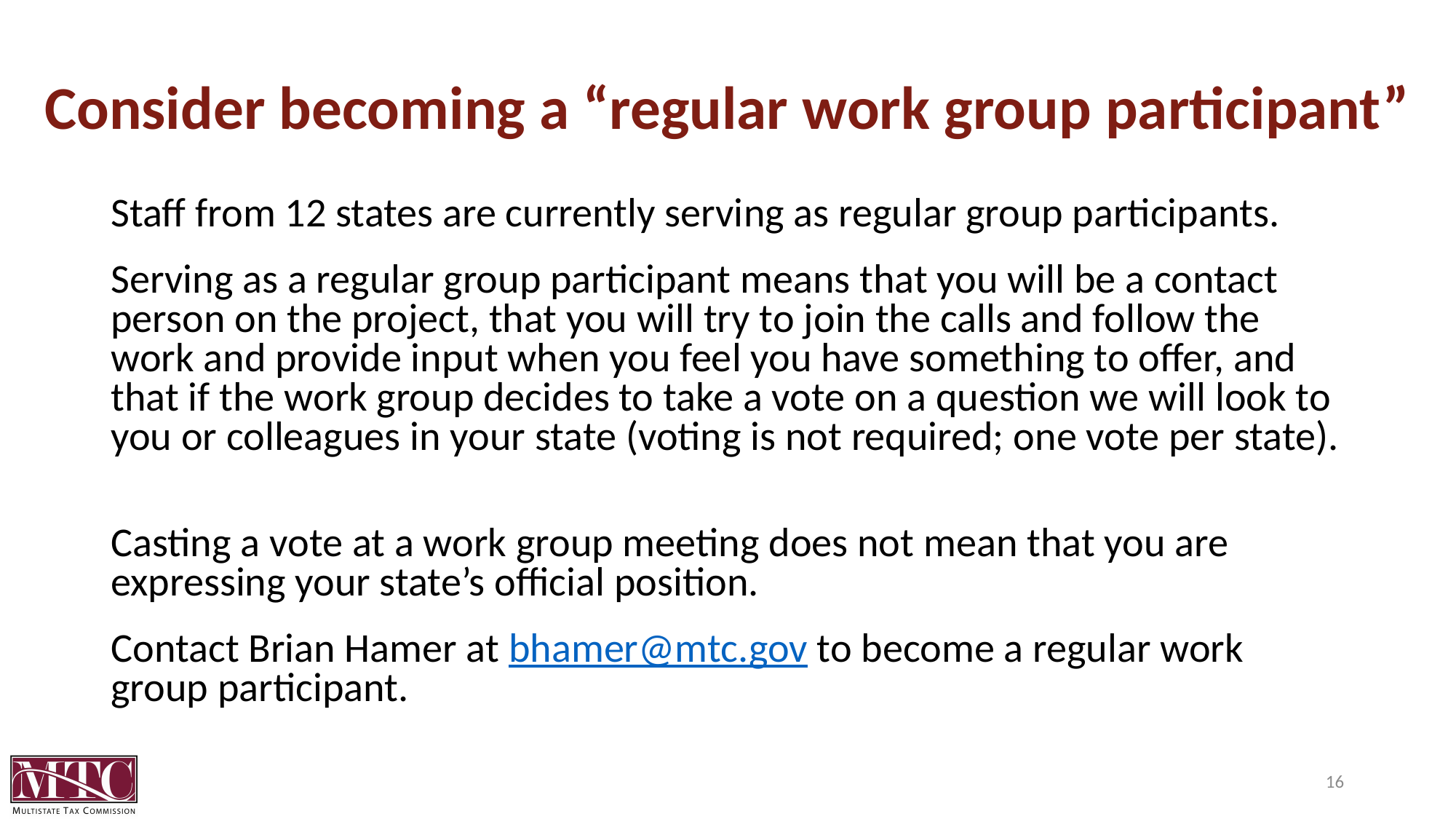

# Consider becoming a “regular work group participant”
Staff from 12 states are currently serving as regular group participants.
Serving as a regular group participant means that you will be a contact person on the project, that you will try to join the calls and follow the work and provide input when you feel you have something to offer, and that if the work group decides to take a vote on a question we will look to you or colleagues in your state (voting is not required; one vote per state).
Casting a vote at a work group meeting does not mean that you are expressing your state’s official position.
Contact Brian Hamer at bhamer@mtc.gov to become a regular work group participant.
16